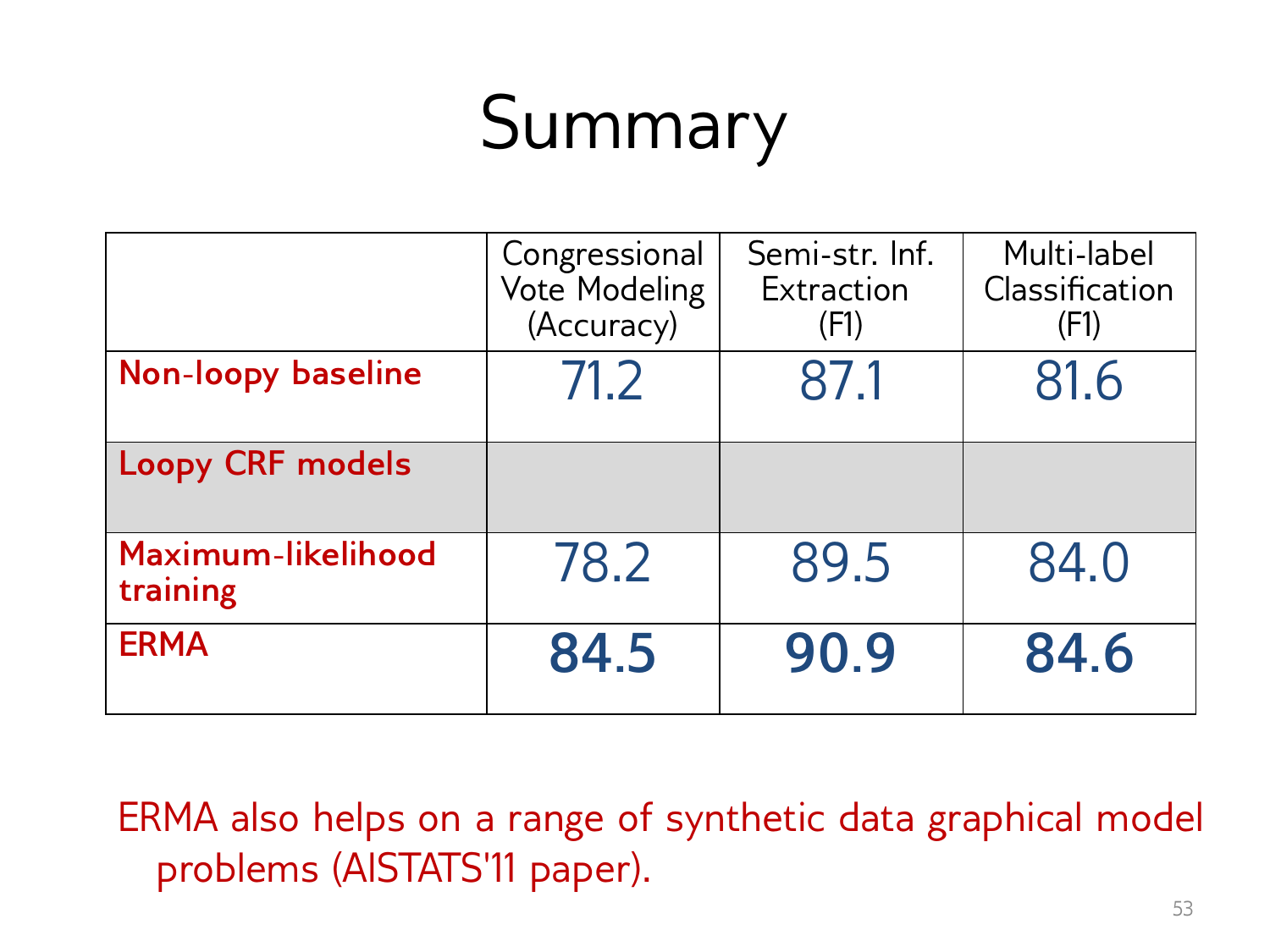

# Summary
|  | Congressional Vote Modeling (Accuracy) | Semi-str. Inf. Extraction (F1) | Multi-label Classification (F1) |
| --- | --- | --- | --- |
| Non-loopy baseline | 71.2 | 87.1 | 81.6 |
| Loopy CRF models |  |  |  |
| Maximum-likelihood training | 78.2 | 89.5 | 84.0 |
| ERMA | 84.5 | 90.9 | 84.6 |
ERMA also helps on a range of synthetic data graphical model
   problems (AISTATS'11 paper).
53